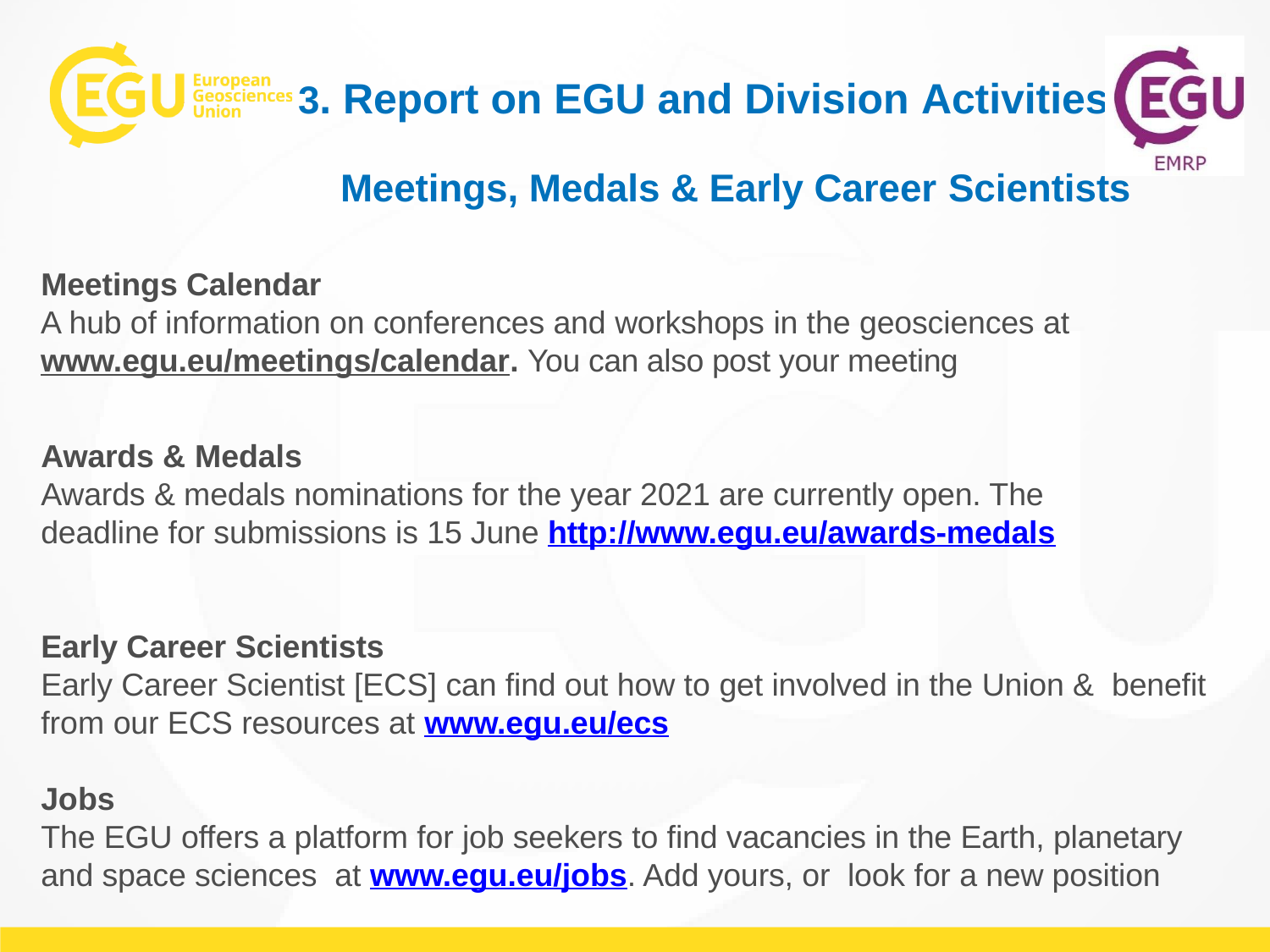

3. Report on EGU and Division Activities
# Meetings, Medals & Early Career Scientists
Meetings Calendar
A hub of information on conferences and workshops in the geosciences at www.egu.eu/meetings/calendar. You can also post your meeting

Awards & Medals
Awards & medals nominations for the year 2021 are currently open. The deadline for submissions is 15 June http://www.egu.eu/awards-medals

Early Career Scientists
Early Career Scientist [ECS] can find out how to get involved in the Union &  benefit from our ECS resources at www.egu.eu/ecs

Jobs
The EGU offers a platform for job seekers to find vacancies in the Earth, planetary and space sciences  at www.egu.eu/jobs. Add yours, or  look for a new position